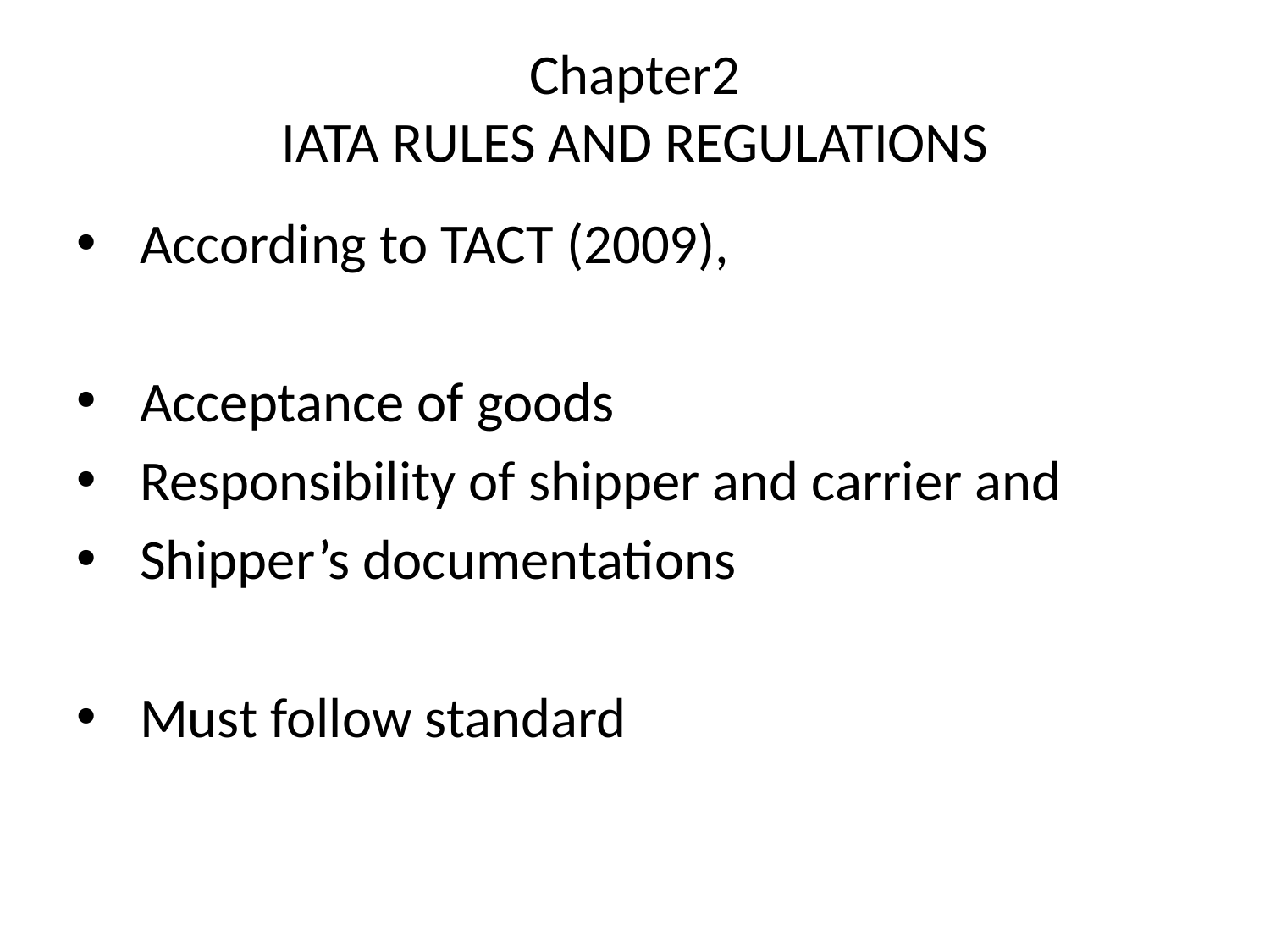

# Chapter2 IATA RULES AND REGULATIONS
According to TACT (2009),

Acceptance of goods
Responsibility of shipper and carrier and
Shipper’s documentations

Must follow standard